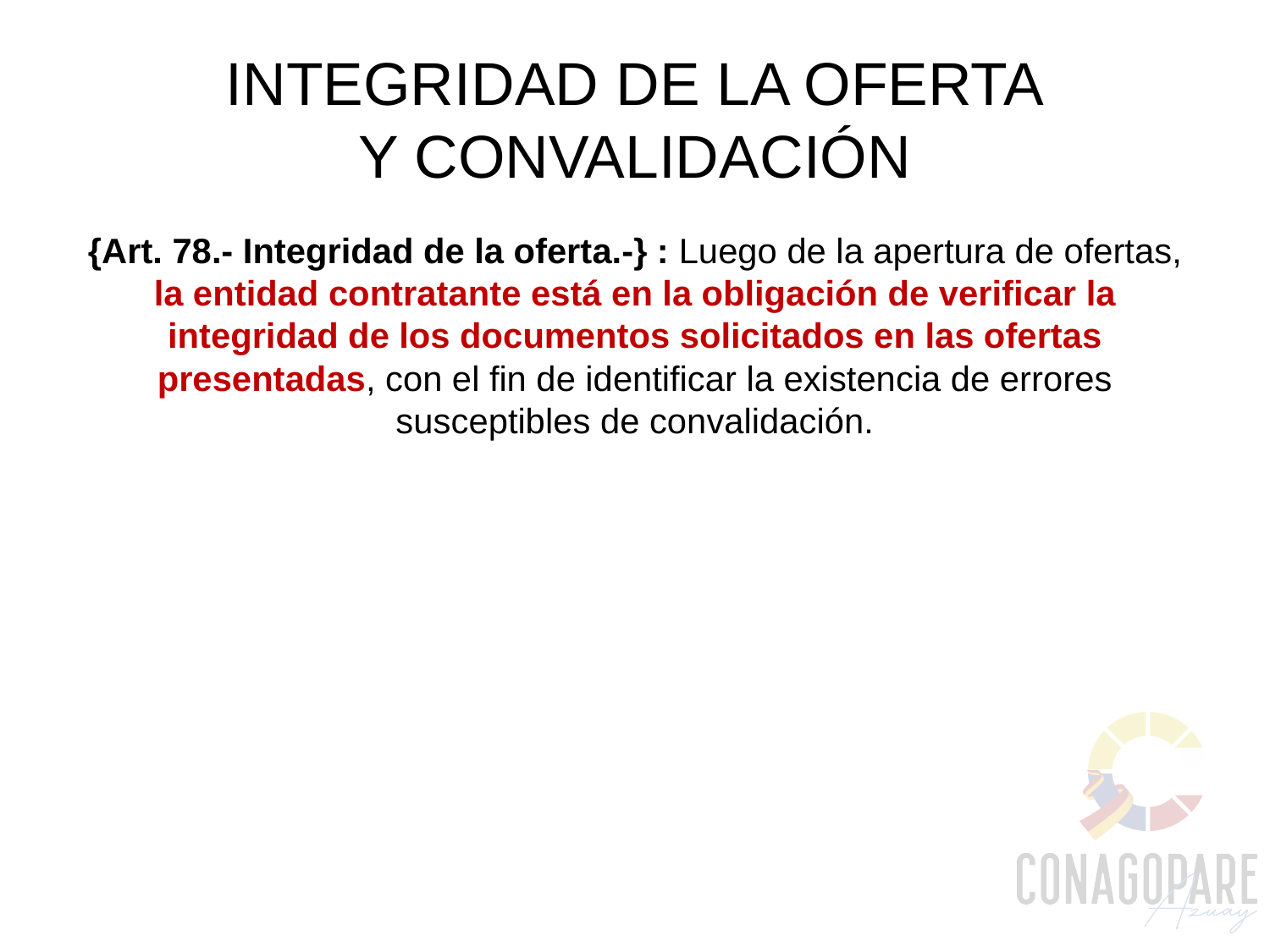

# INTEGRIDAD DE LA OFERTA Y CONVALIDACIÓN
{Art. 78.- Integridad de la oferta.-} : Luego de la apertura de ofertas, la entidad contratante está en la obligación de verificar la integridad de los documentos solicitados en las ofertas presentadas, con el fin de identificar la existencia de errores susceptibles de convalidación.